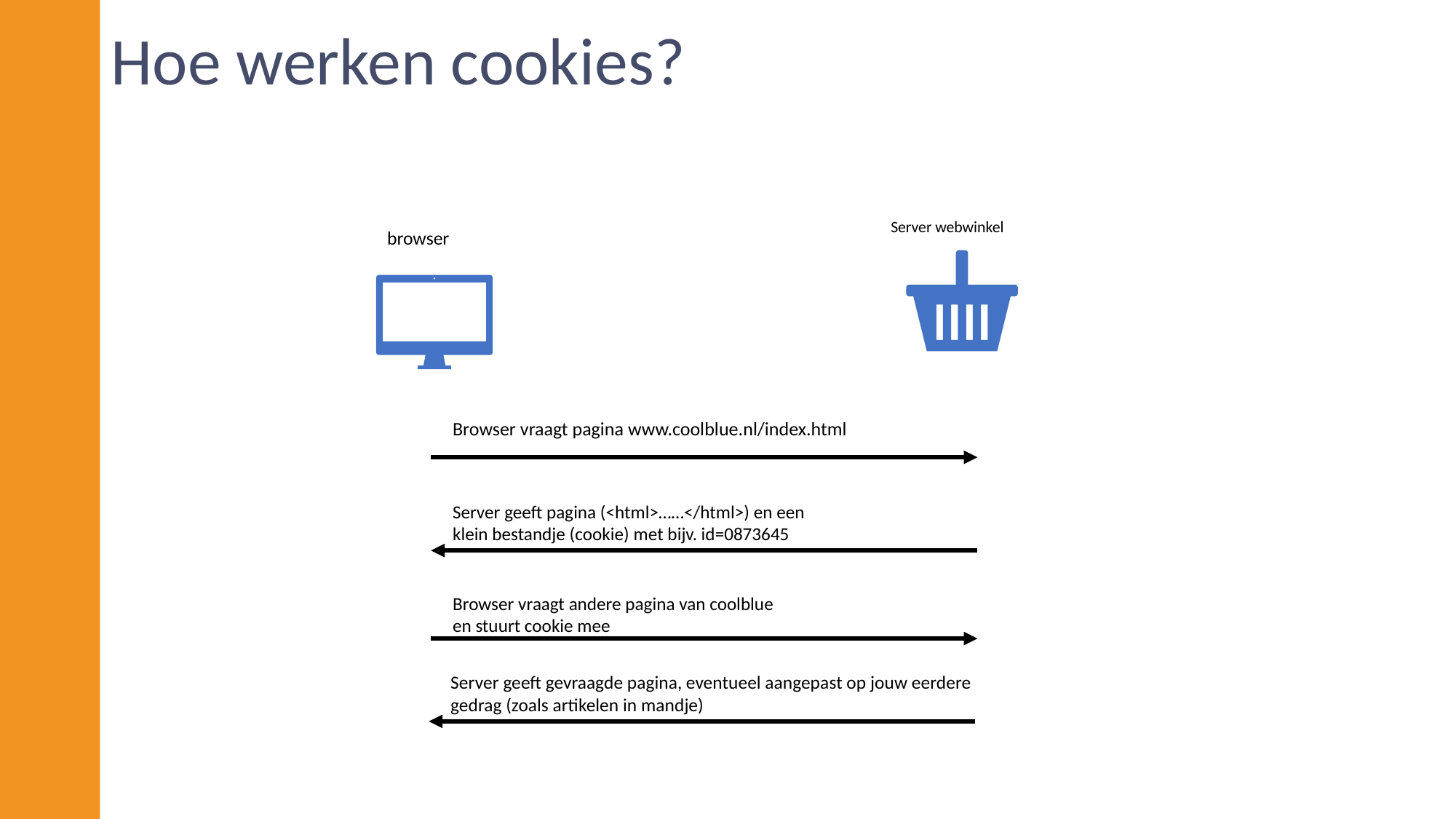

# Hoe werken cookies?
Server webwinkel
browser

Browser vraagt pagina www.coolblue.nl/index.html
Server geeft pagina (<html>……</html>) en een
klein bestandje (cookie) met bijv. id=0873645
Browser vraagt andere pagina van coolblue
en stuurt cookie mee
Server geeft gevraagde pagina, eventueel aangepast op jouw eerdere gedrag (zoals artikelen in mandje)